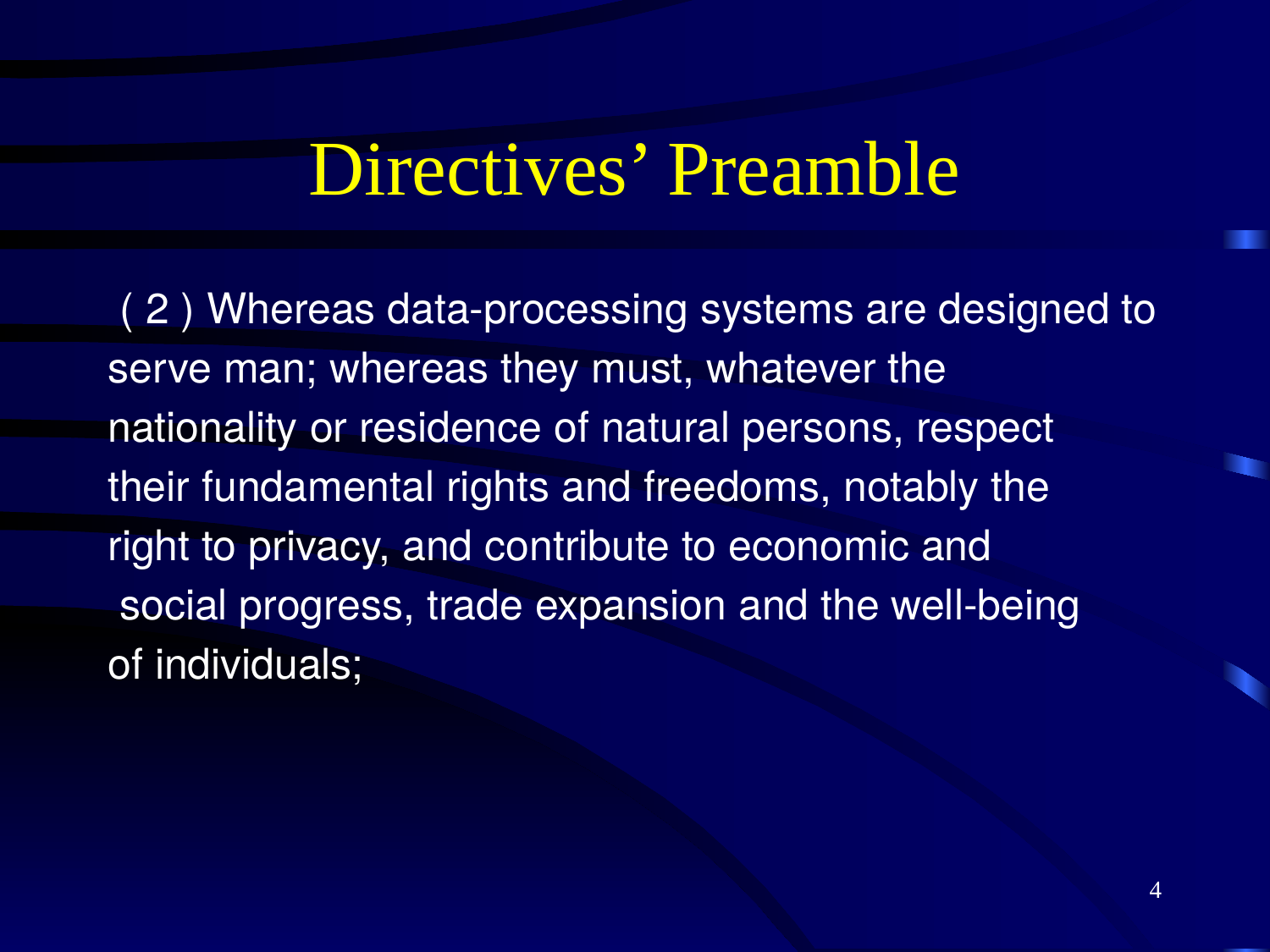

# Directives’ Preamble
 ( 2 ) Whereas data-processing systems are designed to
serve man; whereas they must, whatever the
nationality or residence of natural persons, respect
their fundamental rights and freedoms, notably the
right to privacy, and contribute to economic and
 social progress, trade expansion and the well-being
of individuals;

4